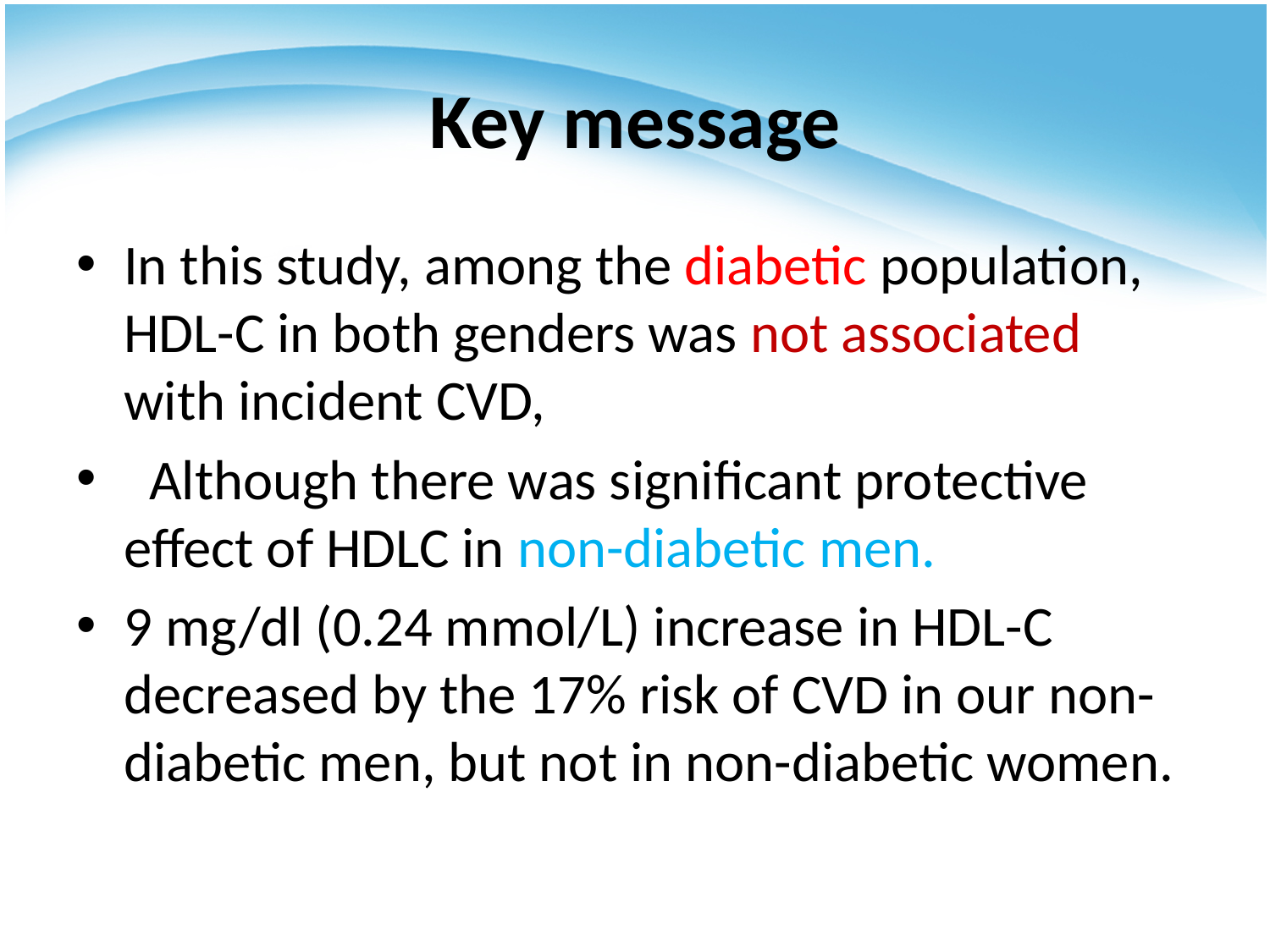

# Key message
In this study, among the diabetic population, HDL-C in both genders was not associated with incident CVD,
  Although there was significant protective effect of HDLC in non-diabetic men.
9 mg/dl (0.24 mmol/L) increase in HDL-C decreased by the 17% risk of CVD in our non-diabetic men, but not in non-diabetic women.